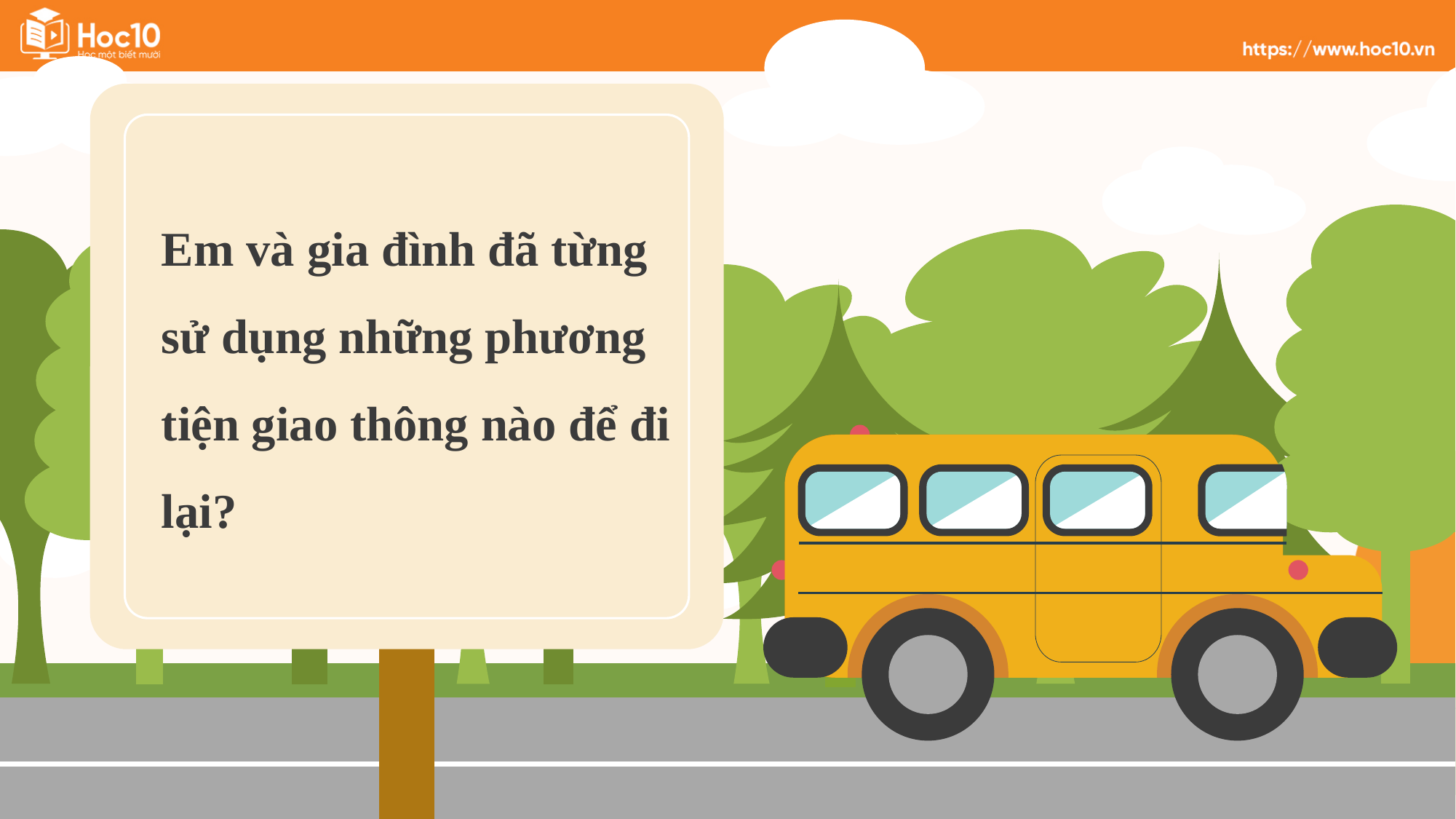

Em và gia đình đã từng sử dụng những phương tiện giao thông nào để đi lại?